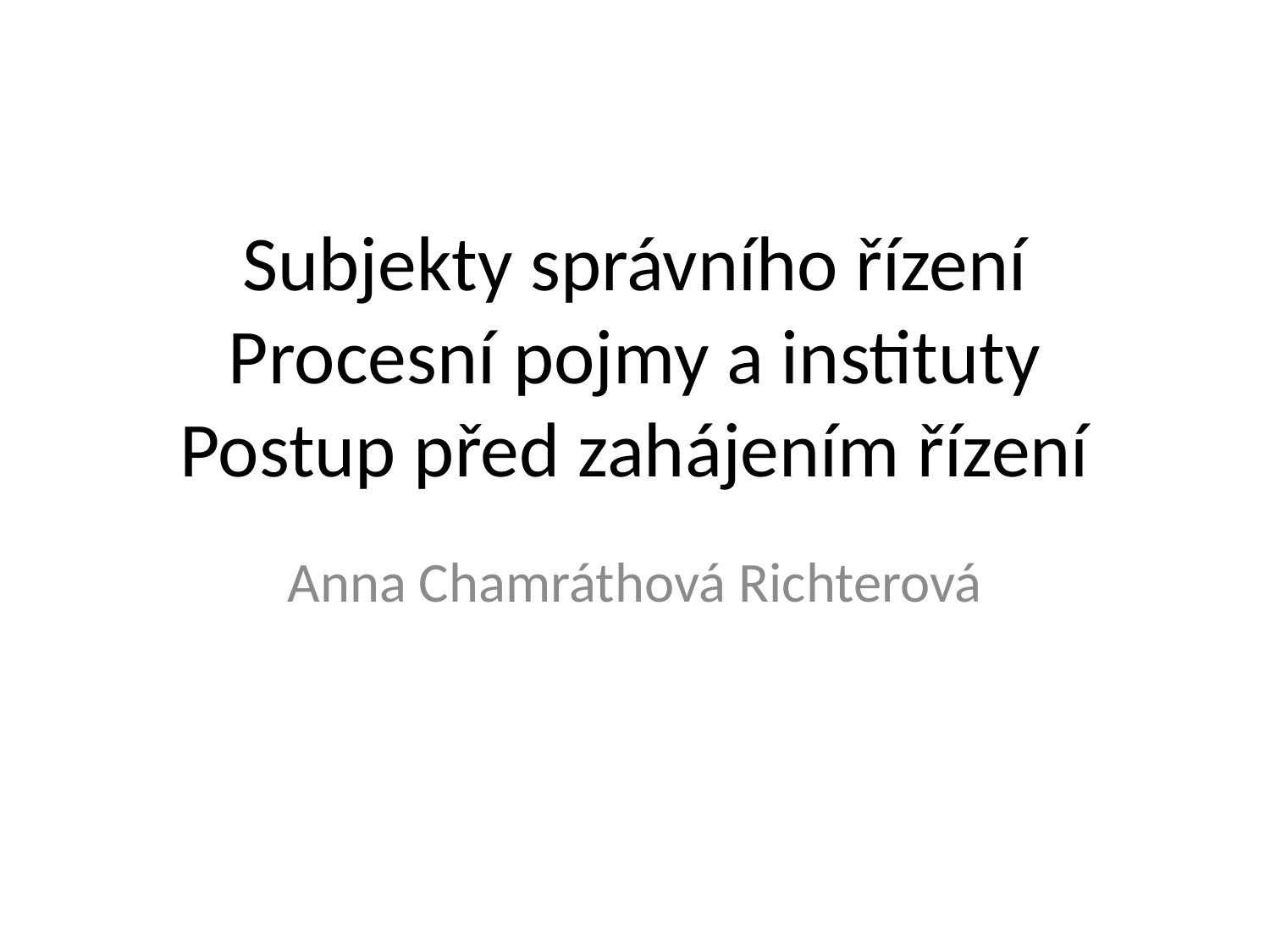

# Subjekty správního řízení Procesní pojmy a instituty Postup před zahájením řízení
Anna Chamráthová Richterová